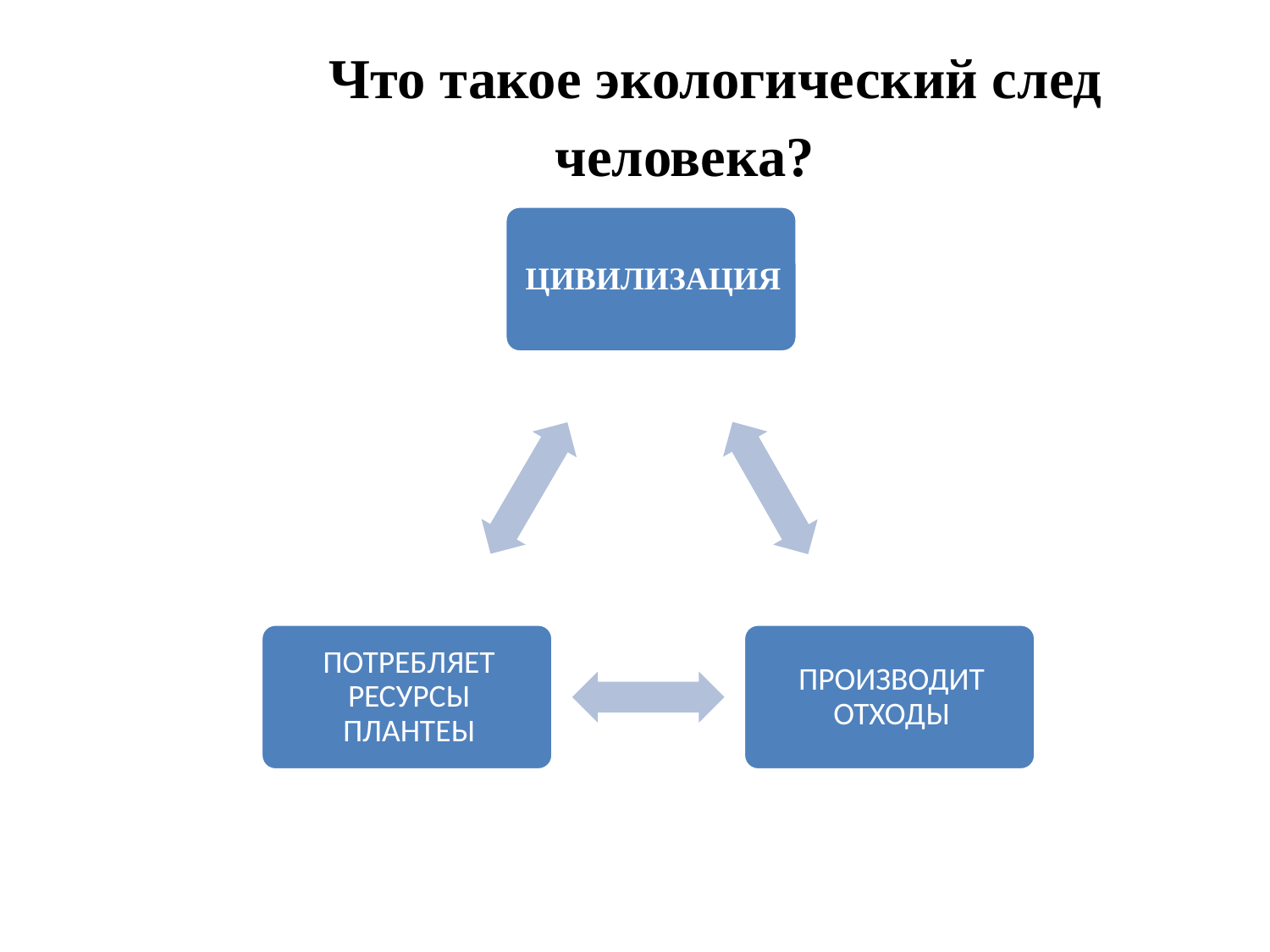

Что такое экологический след человека?
ЦИВИЛИЗАЦИЯ

ПРОИЗВОДИТ ОТХОДЫ

ПОТРЕБЛЯЕТ РЕСУРСЫ ПЛАНТЕЫ